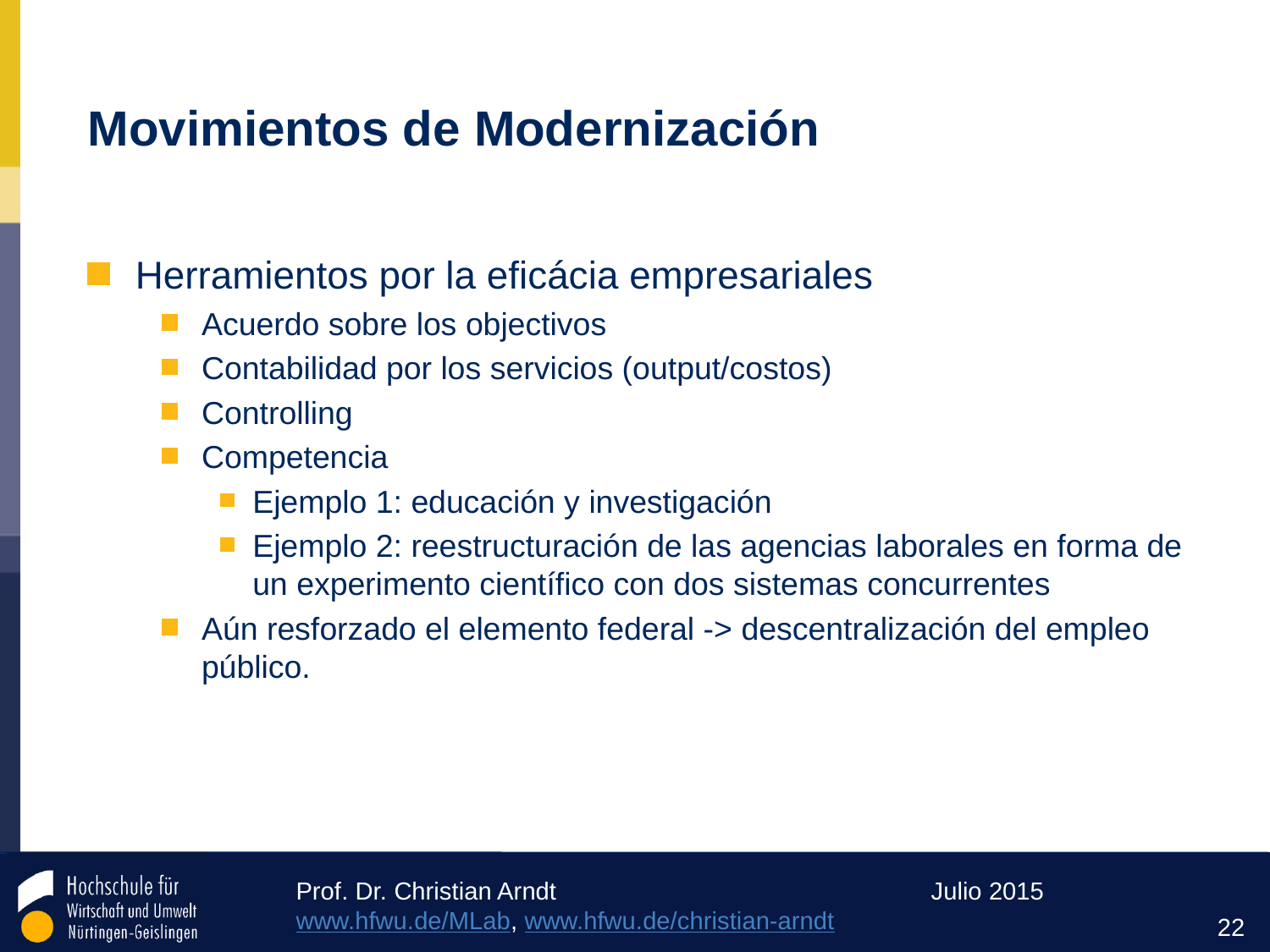

# Movimientos de Modernización
Herramientos por la eficácia empresariales
Acuerdo sobre los objectivos
Contabilidad por los servicios (output/costos)
Controlling
Competencia
Ejemplo 1: educación y investigación
Ejemplo 2: reestructuración de las agencias laborales en forma de un experimento científico con dos sistemas concurrentes
Aún resforzado el elemento federal -> descentralización del empleo público.

22